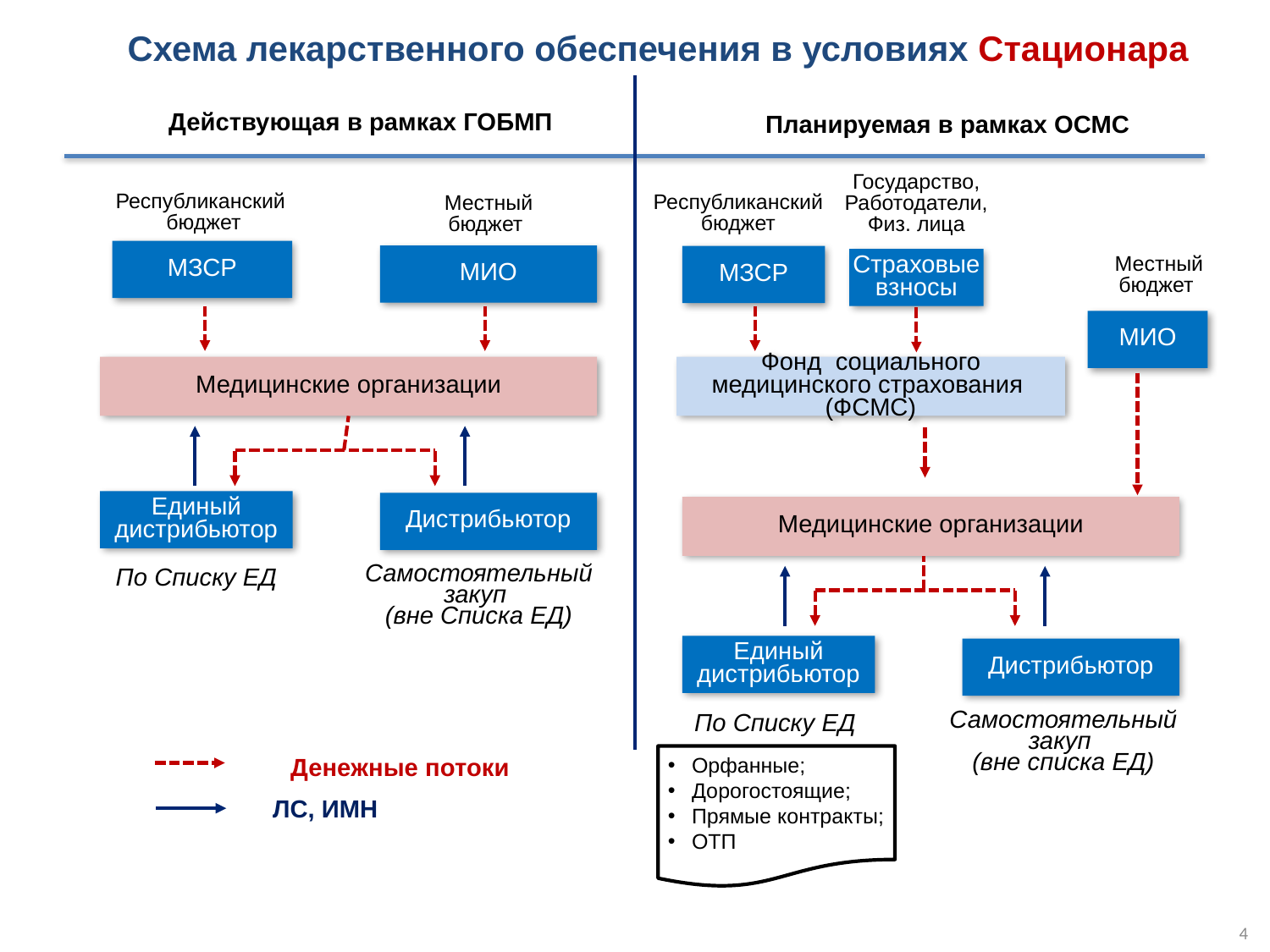

Схема лекарственного обеспечения в условиях Стационара
Действующая в рамках ГОБМП
Планируемая в рамках ОСМС
Государство,
Работодатели,
Физ. лица
Республиканский
бюджет
Республиканский
бюджет
Местный
бюджет
МЗСР
МИО
МЗСР
Страховые взносы
Местный
бюджет
МИО
Медицинские организации
Фонд  социального медицинского страхования  (ФСМС)
Единый
дистрибьютор
Дистрибьютор
Медицинские организации
Самостоятельный закуп
(вне Списка ЕД)
По Списку ЕД
Единый
дистрибьютор
Дистрибьютор
Самостоятельный закуп
(вне списка ЕД)
По Списку ЕД
Денежные потоки
Орфанные;
Дорогостоящие;
Прямые контракты;
ОТП
ЛС, ИМН

4